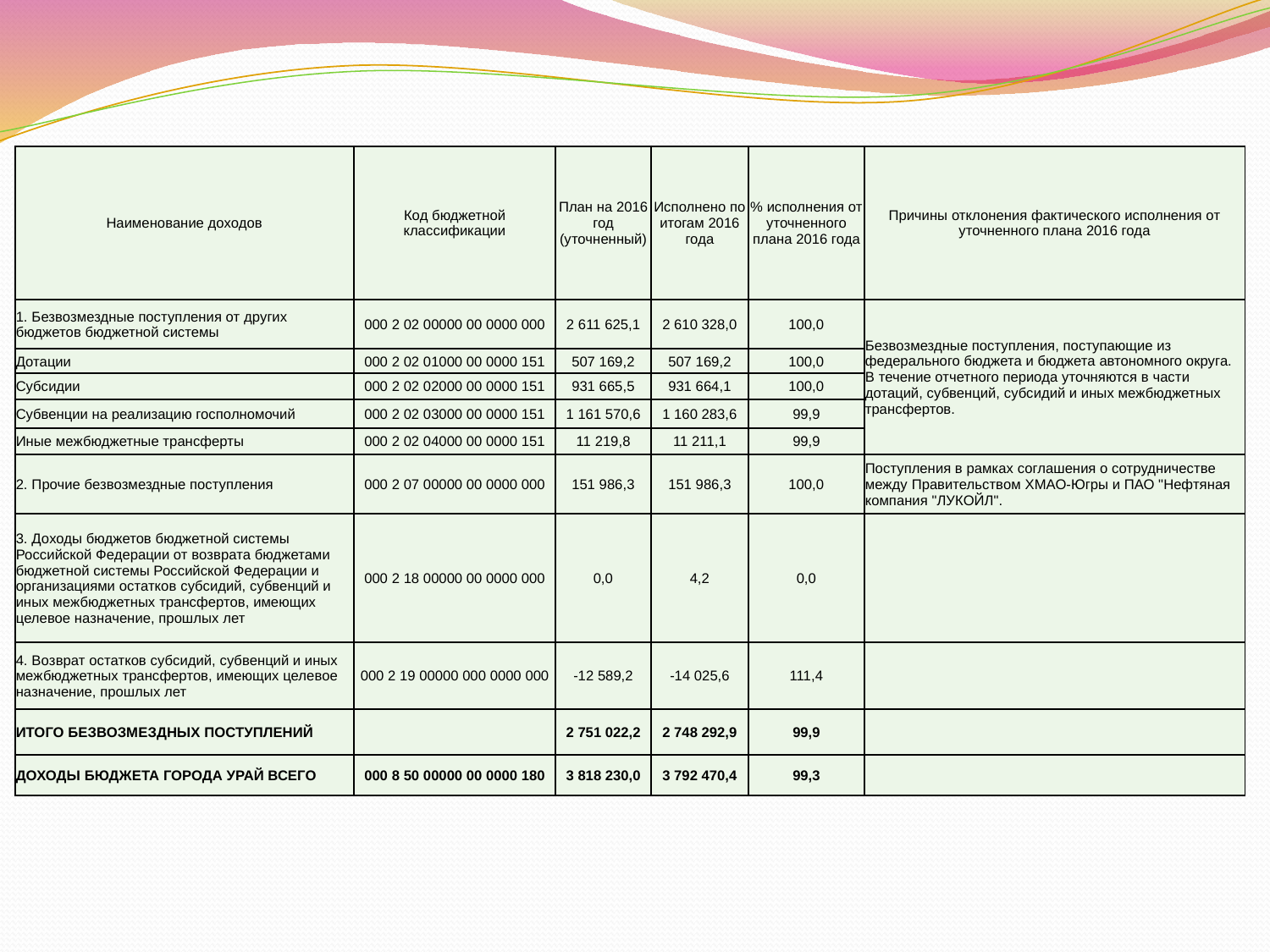

| Наименование доходов | Код бюджетной классификации | План на 2016 год (уточненный) | Исполнено по итогам 2016 года | % исполнения от уточненного плана 2016 года | Причины отклонения фактического исполнения от уточненного плана 2016 года |
| --- | --- | --- | --- | --- | --- |
| 1. Безвозмездные поступления от других бюджетов бюджетной системы | 000 2 02 00000 00 0000 000 | 2 611 625,1 | 2 610 328,0 | 100,0 | Безвозмездные поступления, поступающие из федерального бюджета и бюджета автономного округа. В течение отчетного периода уточняются в части дотаций, субвенций, субсидий и иных межбюджетных трансфертов. |
| Дотации | 000 2 02 01000 00 0000 151 | 507 169,2 | 507 169,2 | 100,0 |  |
| Субсидии | 000 2 02 02000 00 0000 151 | 931 665,5 | 931 664,1 | 100,0 |  |
| Субвенции на реализацию госполномочий | 000 2 02 03000 00 0000 151 | 1 161 570,6 | 1 160 283,6 | 99,9 |  |
| Иные межбюджетные трансферты | 000 2 02 04000 00 0000 151 | 11 219,8 | 11 211,1 | 99,9 |  |
| 2. Прочие безвозмездные поступления | 000 2 07 00000 00 0000 000 | 151 986,3 | 151 986,3 | 100,0 | Поступления в рамках соглашения о сотрудничестве между Правительством ХМАО-Югры и ПАО "Нефтяная компания "ЛУКОЙЛ". |
| 3. Доходы бюджетов бюджетной системы Российской Федерации от возврата бюджетами бюджетной системы Российской Федерации и организациями остатков субсидий, субвенций и иных межбюджетных трансфертов, имеющих целевое назначение, прошлых лет | 000 2 18 00000 00 0000 000 | 0,0 | 4,2 | 0,0 |  |
| 4. Возврат остатков субсидий, субвенций и иных межбюджетных трансфертов, имеющих целевое назначение, прошлых лет | 000 2 19 00000 000 0000 000 | -12 589,2 | -14 025,6 | 111,4 |  |
| ИТОГО БЕЗВОЗМЕЗДНЫХ ПОСТУПЛЕНИЙ |  | 2 751 022,2 | 2 748 292,9 | 99,9 |  |
| ДОХОДЫ БЮДЖЕТА ГОРОДА УРАЙ ВСЕГО | 000 8 50 00000 00 0000 180 | 3 818 230,0 | 3 792 470,4 | 99,3 |  |